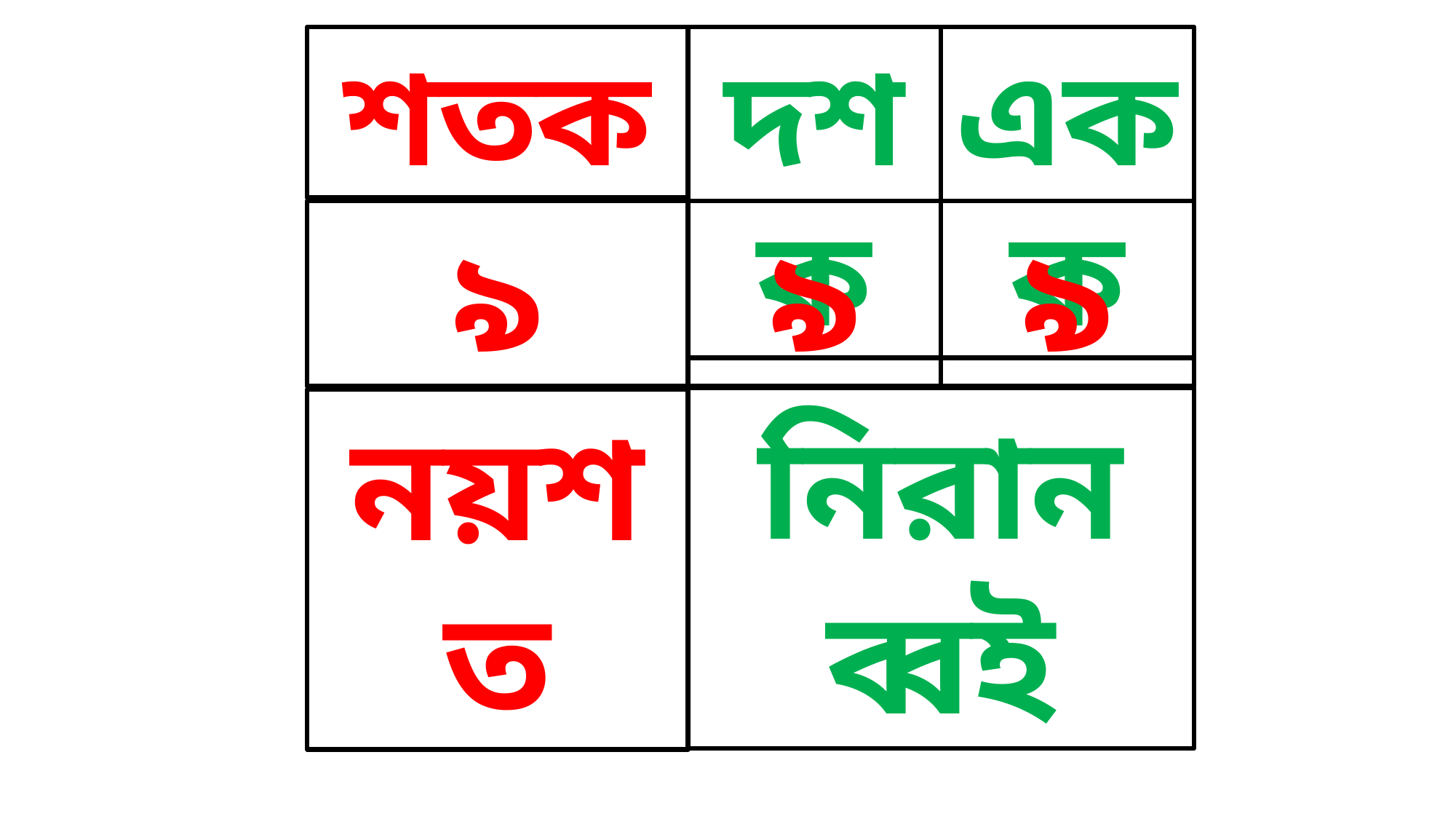

শতক
দশক
একক
৯
৯
৯
নিরানব্বই
নয়শত